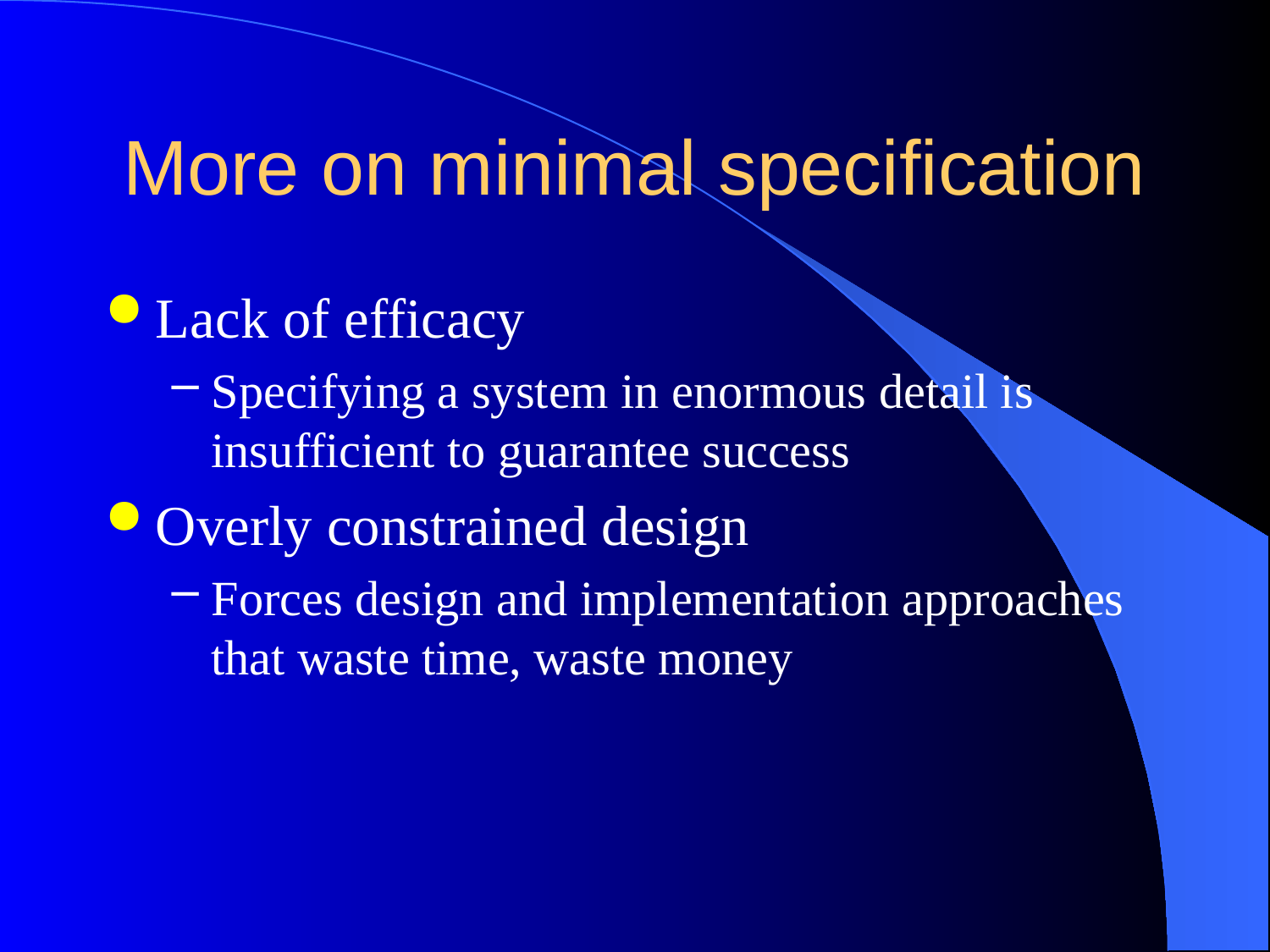

# More on minimal specification
Lack of efficacy
Specifying a system in enormous detail is insufficient to guarantee success
Overly constrained design
Forces design and implementation approaches that waste time, waste money